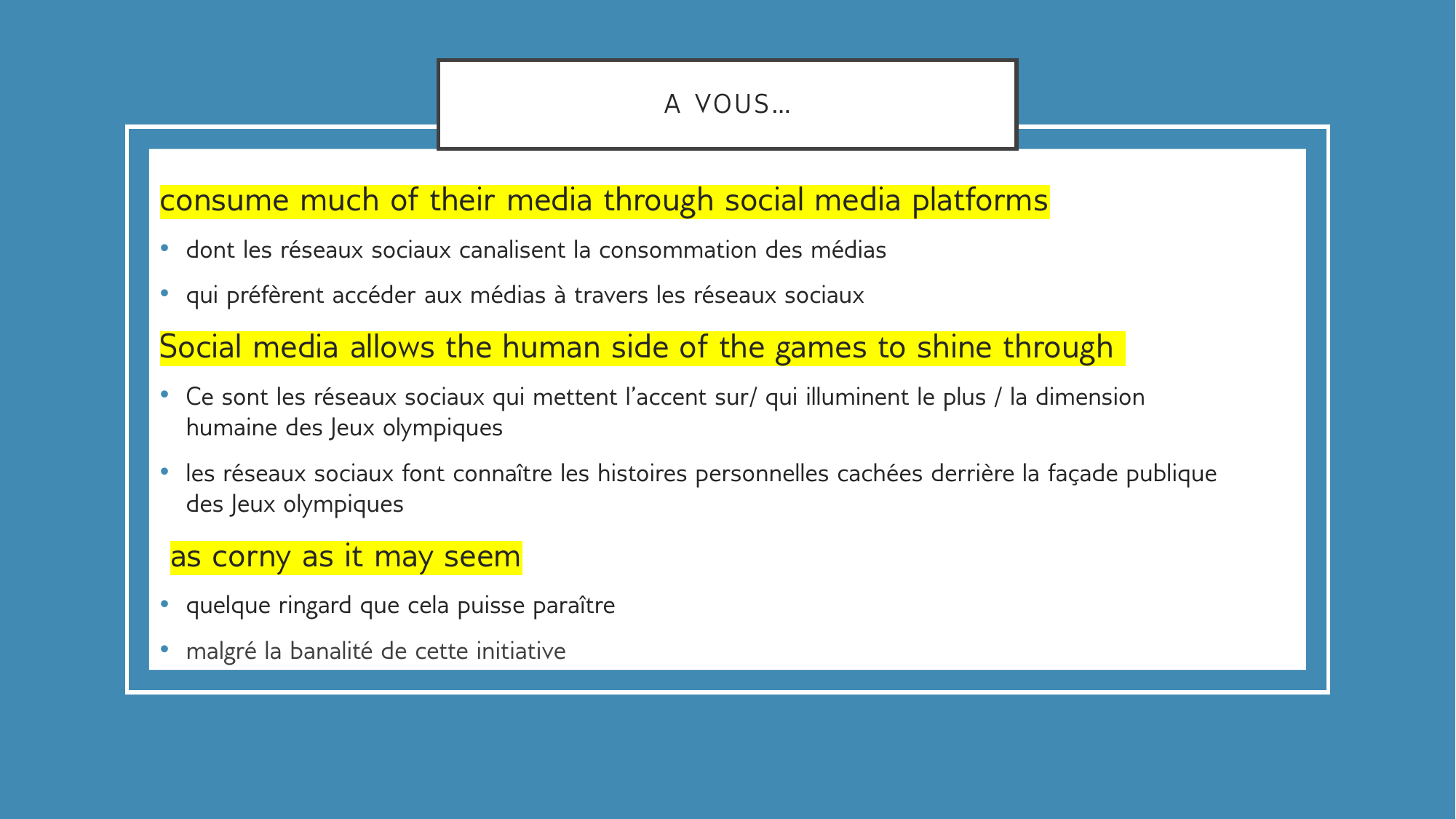

# A vous…

consume much of their media through social media platforms
dont les réseaux sociaux canalisent la consommation des médias
qui préfèrent accéder aux médias à travers les réseaux sociaux
Social media allows the human side of the games to shine through
Ce sont les réseaux sociaux qui mettent l’accent sur/ qui illuminent le plus / la dimension humaine des Jeux olympiques
les réseaux sociaux font connaître les histoires personnelles cachées derrière la façade publique des Jeux olympiques
 as corny as it may seem
quelque ringard que cela puisse paraître
malgré la banalité de cette initiative